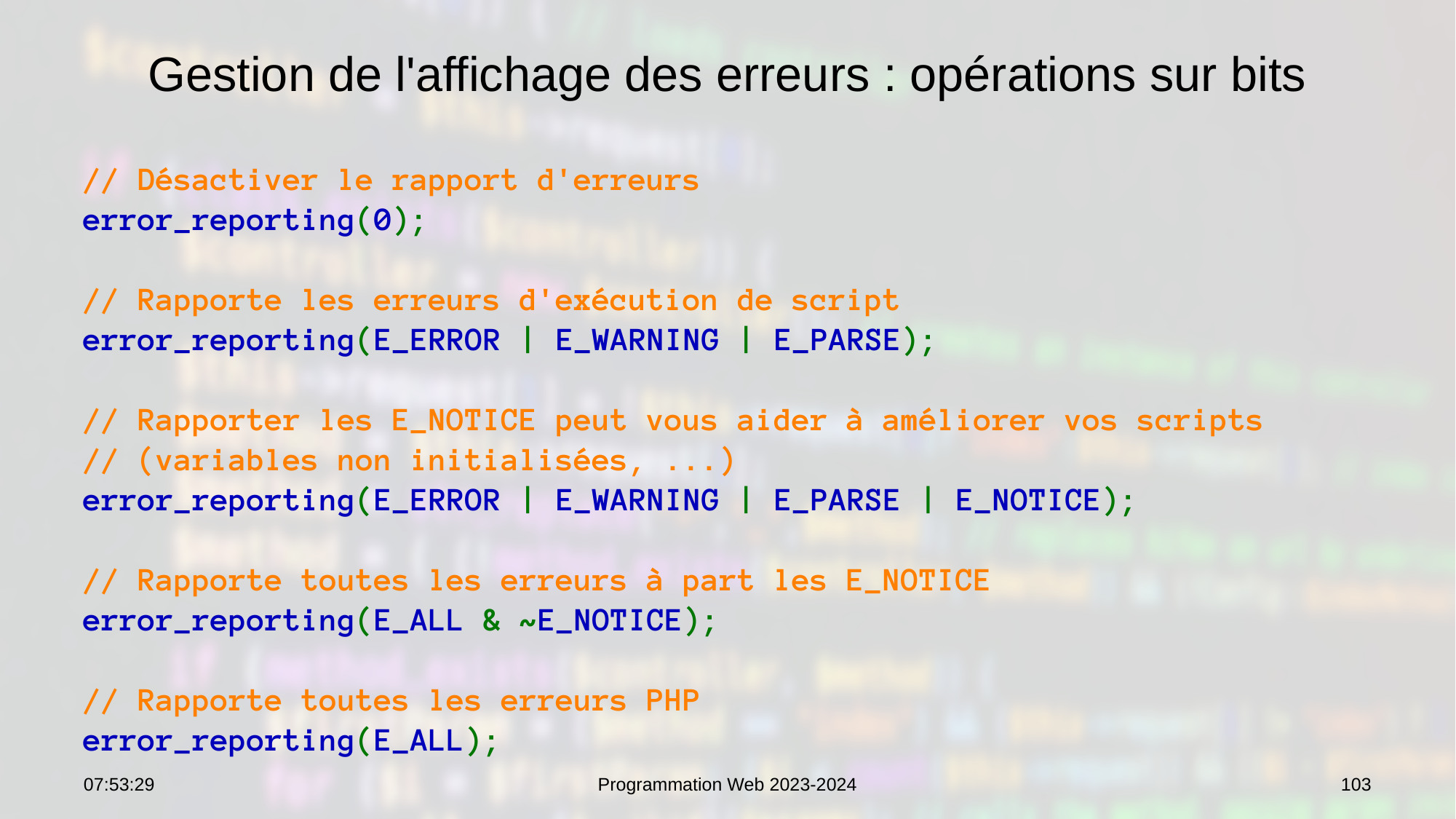

# Gestion de l'affichage des erreurs : opérations sur bits
// Désactiver le rapport d'erreurs
error_reporting(0);
// Rapporte les erreurs d'exécution de script
error_reporting(E_ERROR | E_WARNING | E_PARSE);
// Rapporter les E_NOTICE peut vous aider à améliorer vos scripts
// (variables non initialisées, ...)
error_reporting(E_ERROR | E_WARNING | E_PARSE | E_NOTICE);
// Rapporte toutes les erreurs à part les E_NOTICE
error_reporting(E_ALL & ~E_NOTICE);
// Rapporte toutes les erreurs PHP
error_reporting(E_ALL);
07:53:29
Programmation Web 2023-2024
103